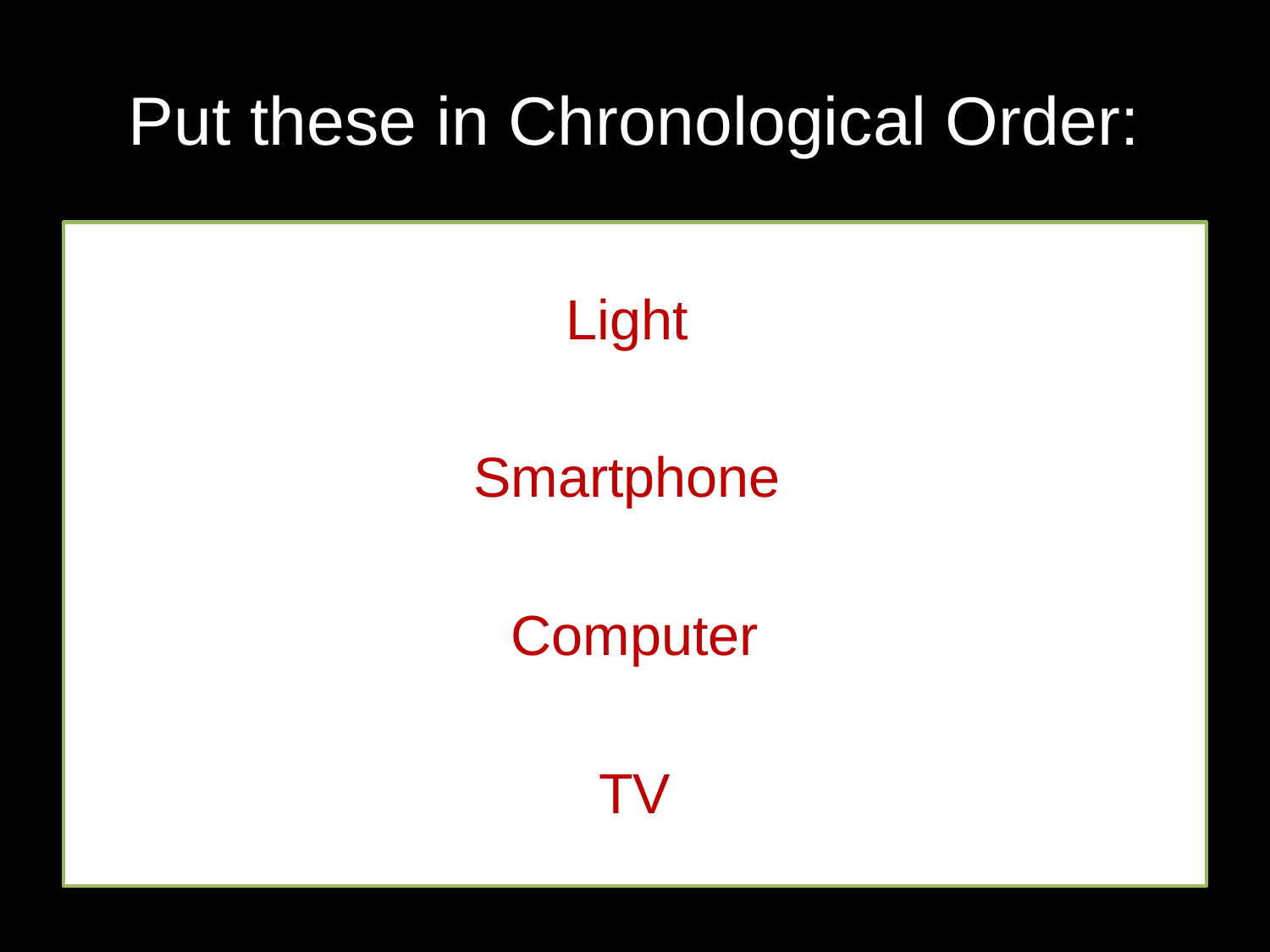

# Put these in Chronological Order:
Light

Smartphone

Computer

TV